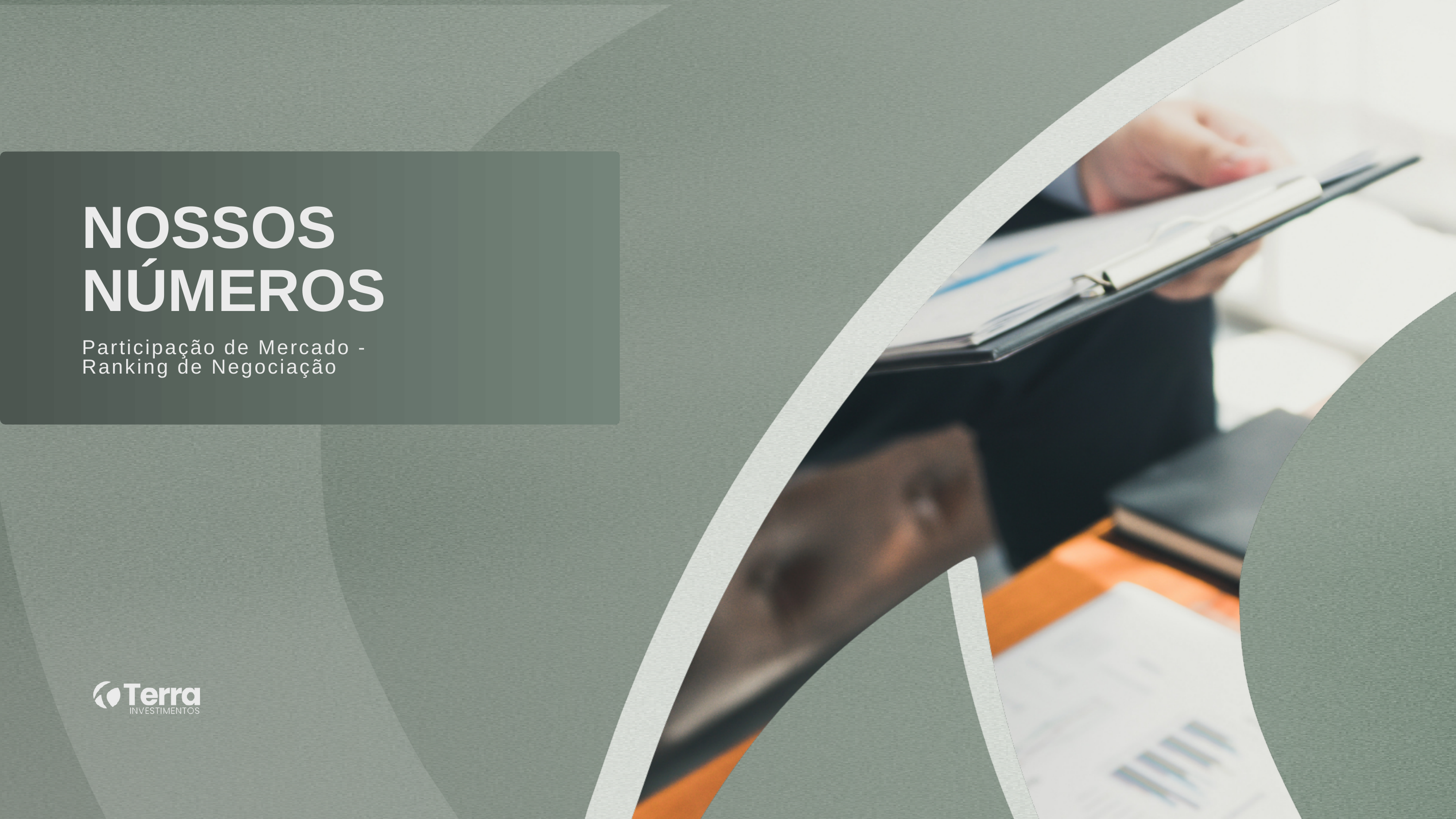

NOSSOS NÚMEROS
Participação de Mercado - Ranking de Negociação​